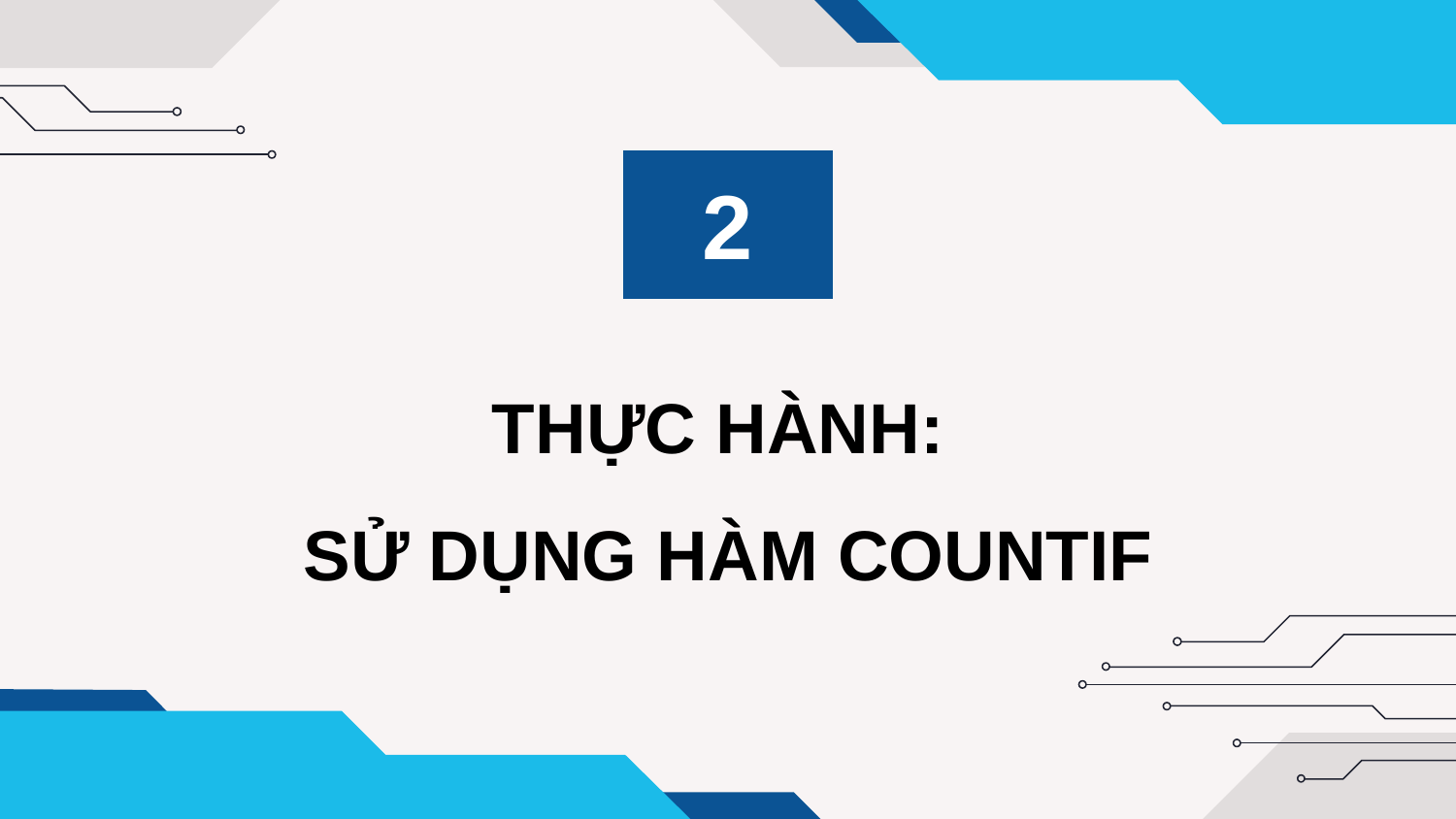

2
THỰC HÀNH:
SỬ DỤNG HÀM COUNTIF